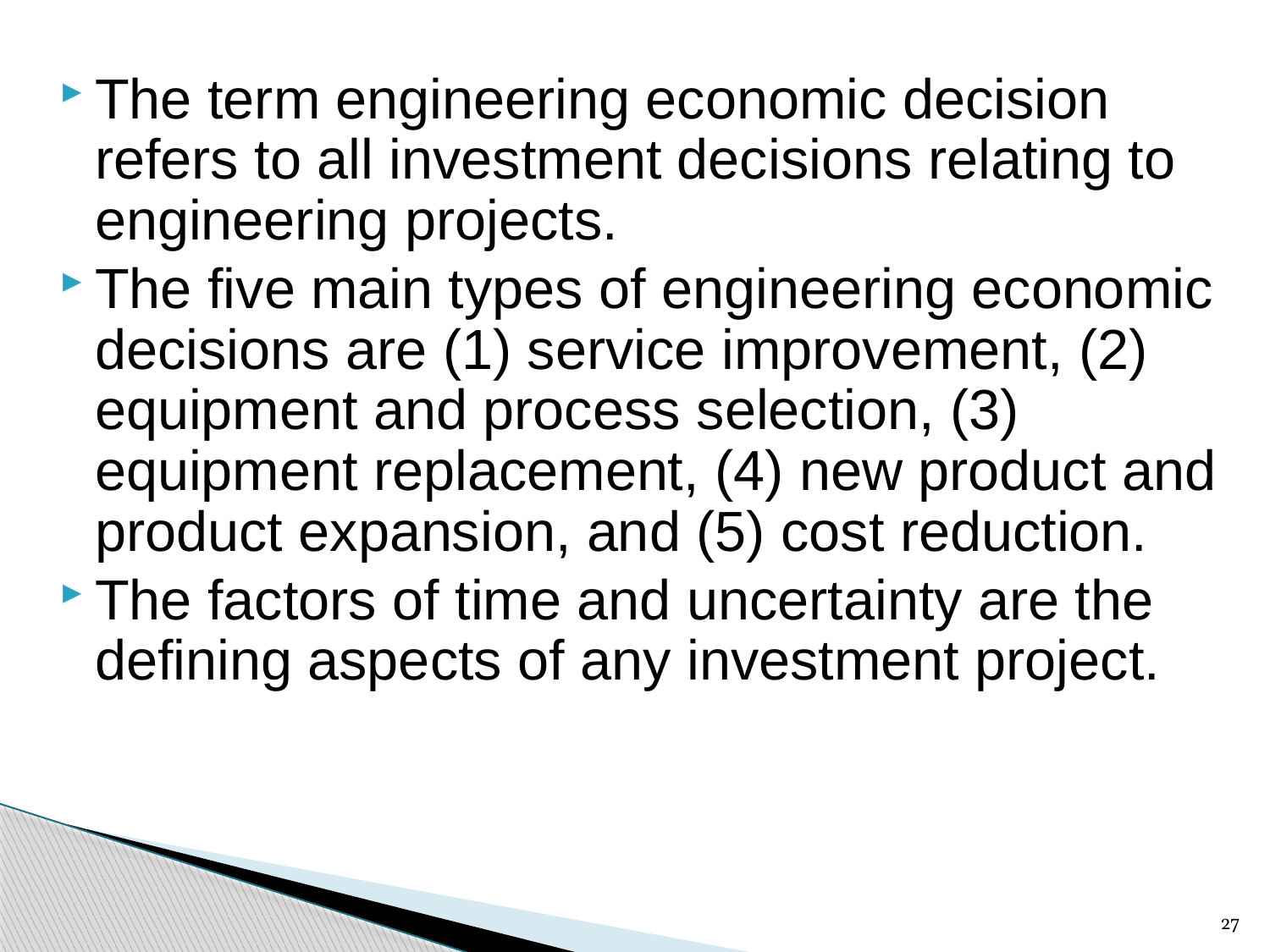

The term engineering economic decision refers to all investment decisions relating to engineering projects.
The five main types of engineering economic decisions are (1) service improvement, (2) equipment and process selection, (3) equipment replacement, (4) new product and product expansion, and (5) cost reduction.
The factors of time and uncertainty are the defining aspects of any investment project.
27